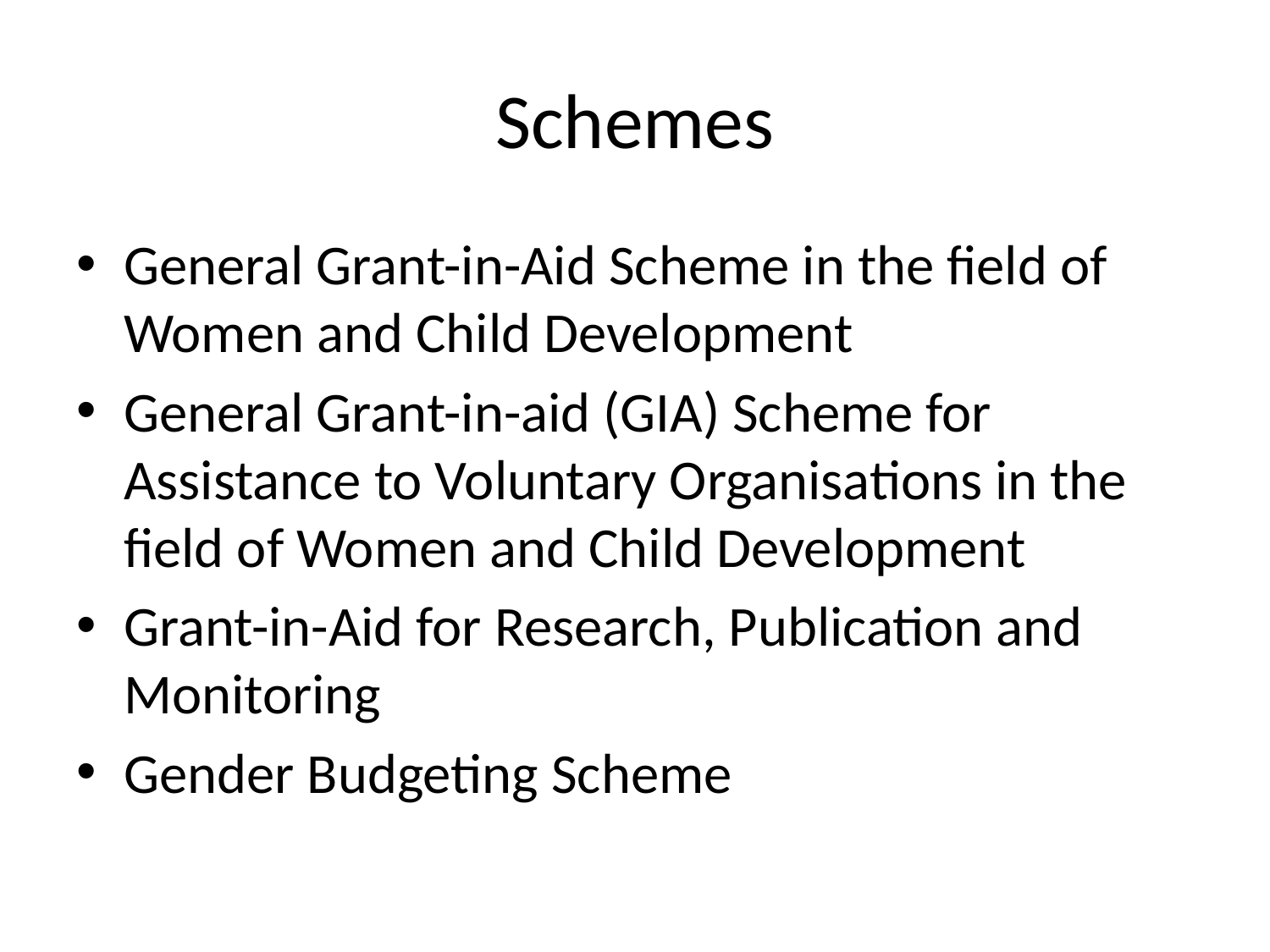

# Schemes
General Grant-in-Aid Scheme in the field of Women and Child Development
General Grant-in-aid (GIA) Scheme for Assistance to Voluntary Organisations in the field of Women and Child Development
Grant-in-Aid for Research, Publication and Monitoring
Gender Budgeting Scheme